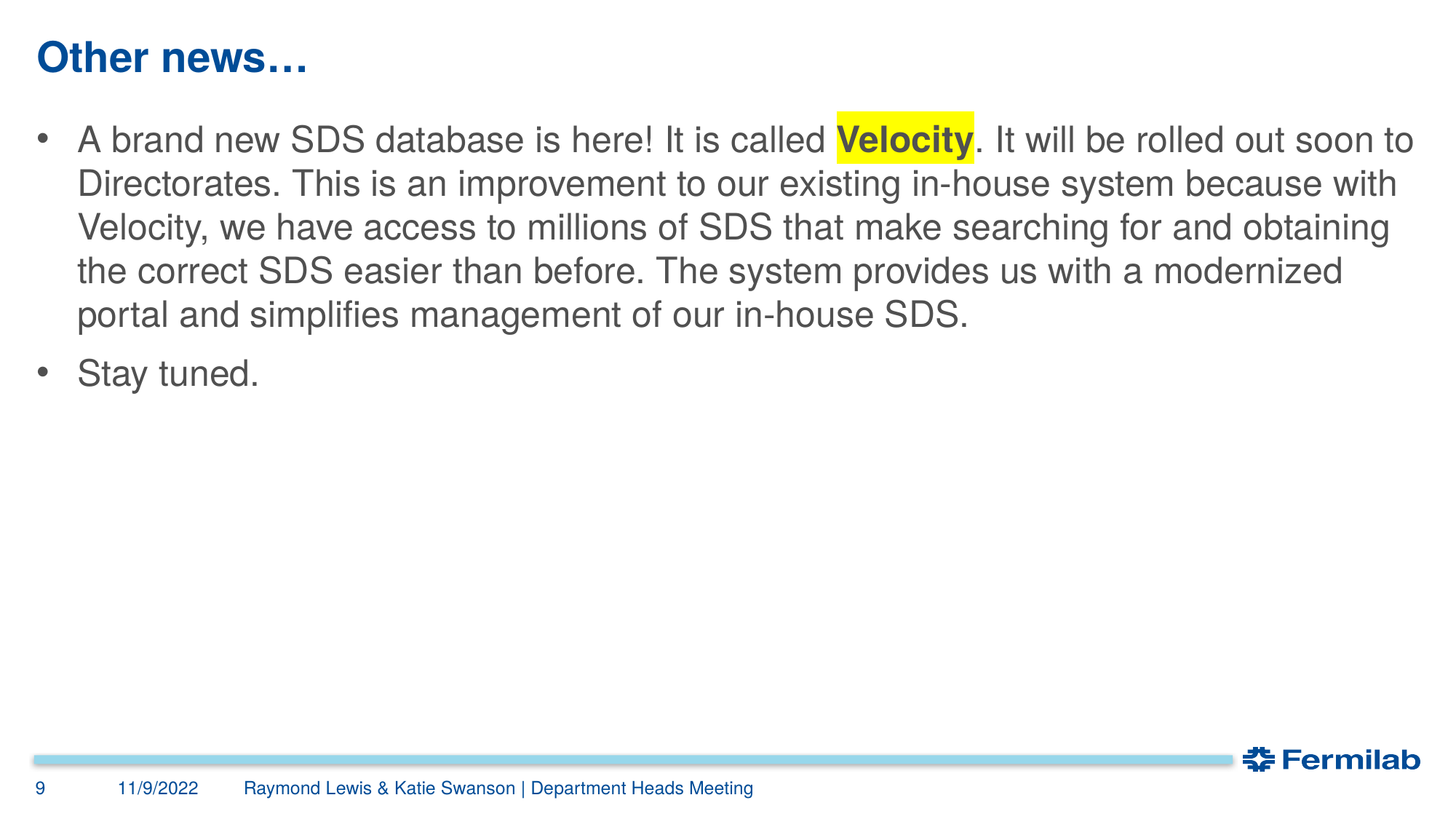

# Other news…
A brand new SDS database is here! It is called Velocity. It will be rolled out soon to Directorates. This is an improvement to our existing in-house system because with Velocity, we have access to millions of SDS that make searching for and obtaining the correct SDS easier than before. The system provides us with a modernized portal and simplifies management of our in-house SDS.
Stay tuned.

11/9/2022
9
Raymond Lewis & Katie Swanson | Department Heads Meeting